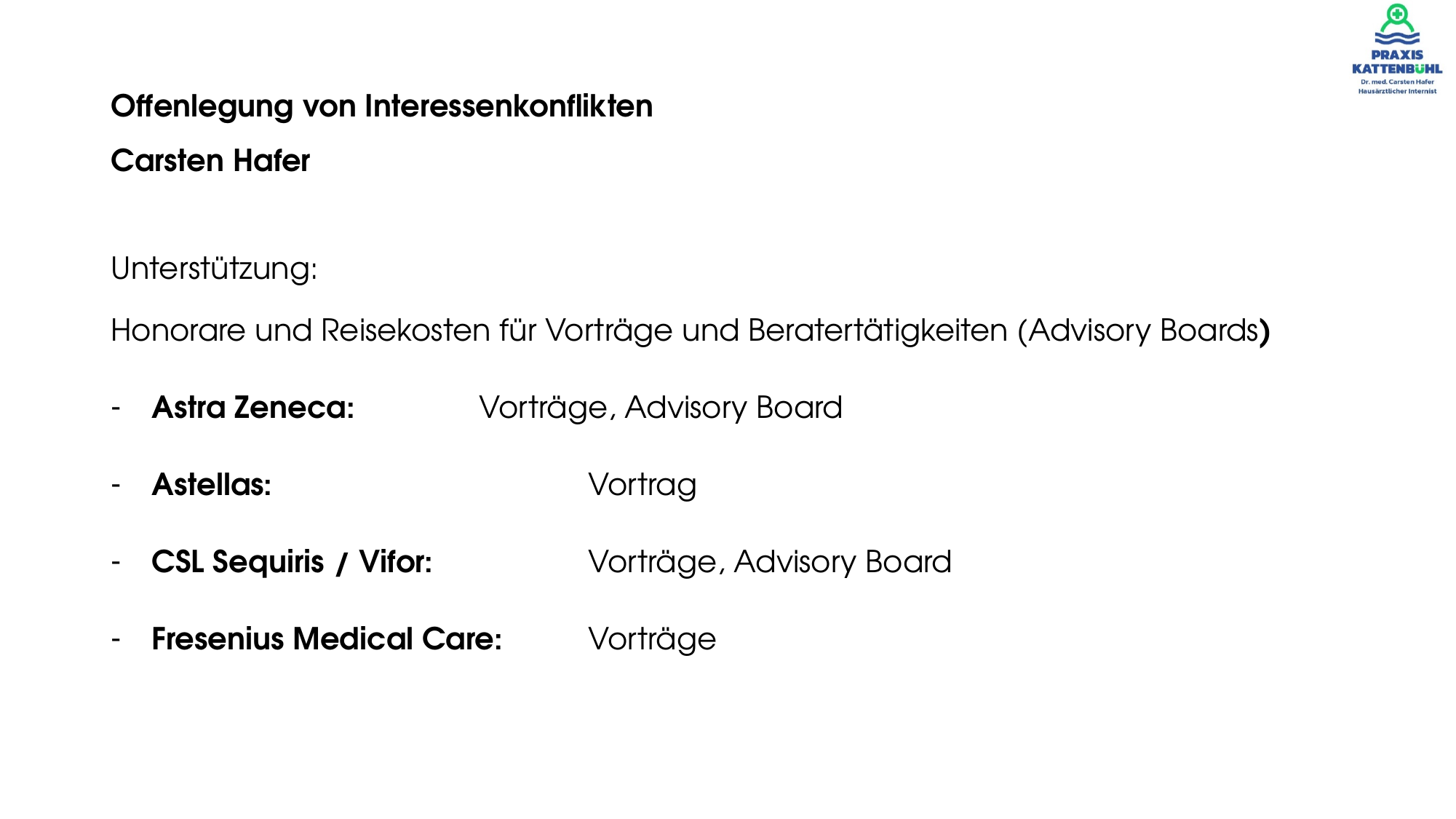

# Offenlegung von Interessenkonflikten Carsten Hafer
Unterstützung:
Honorare und Reisekosten für Vorträge und Beratertätigkeiten (Advisory Boards)
Astra Zeneca: 		Vorträge, Advisory Board
Astellas: 			Vortrag
CSL Sequiris / Vifor: 		Vorträge, Advisory Board
Fresenius Medical Care: 	Vorträge